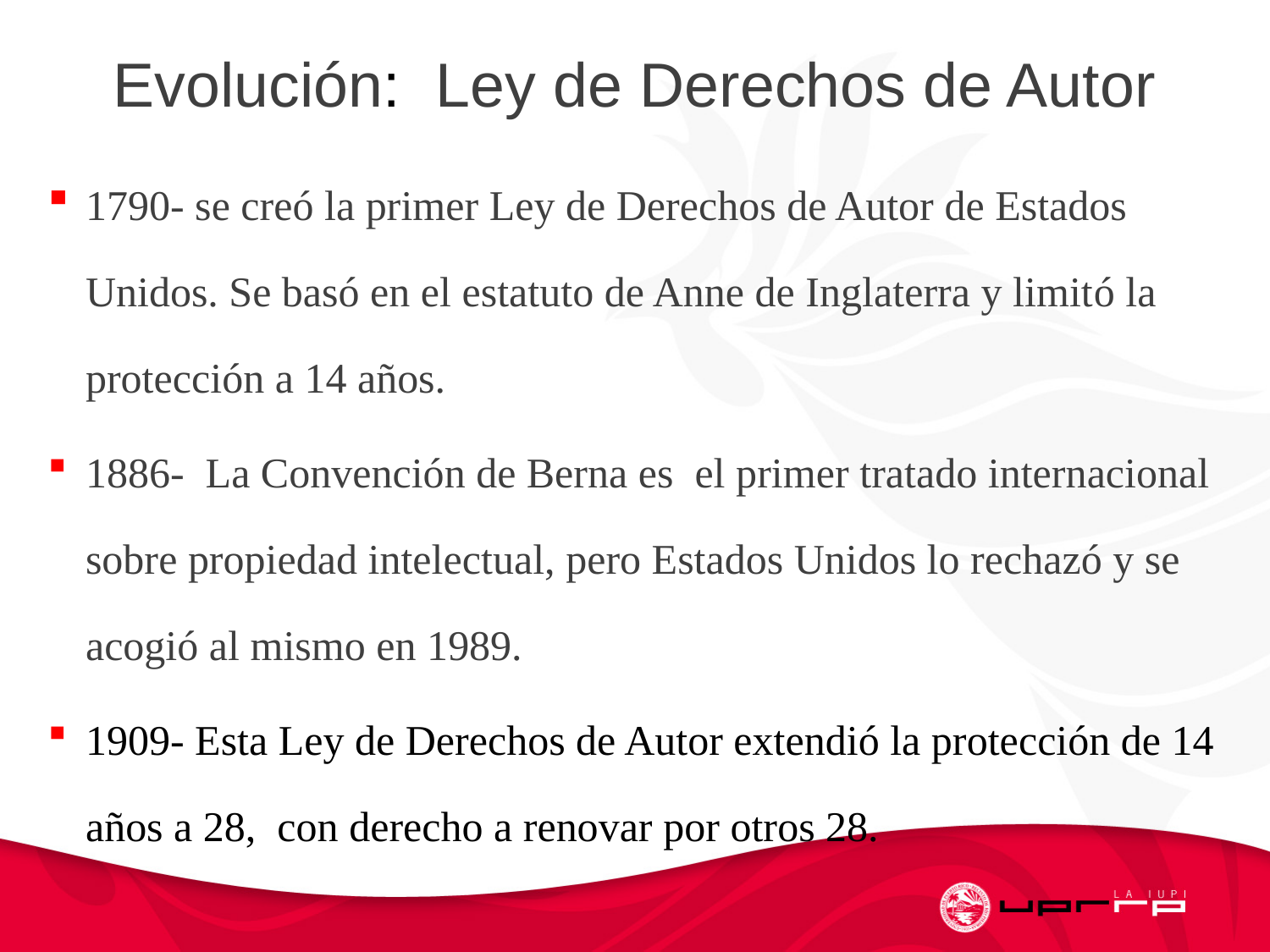

# Evolución:  Ley de Derechos de Autor
1790- se creó la primer Ley de Derechos de Autor de Estados Unidos. Se basó en el estatuto de Anne de Inglaterra y limitó la protección a 14 años.
1886-  La Convención de Berna es  el primer tratado internacional sobre propiedad intelectual, pero Estados Unidos lo rechazó y se acogió al mismo en 1989.
1909- Esta Ley de Derechos de Autor extendió la protección de 14 años a 28,  con derecho a renovar por otros 28.